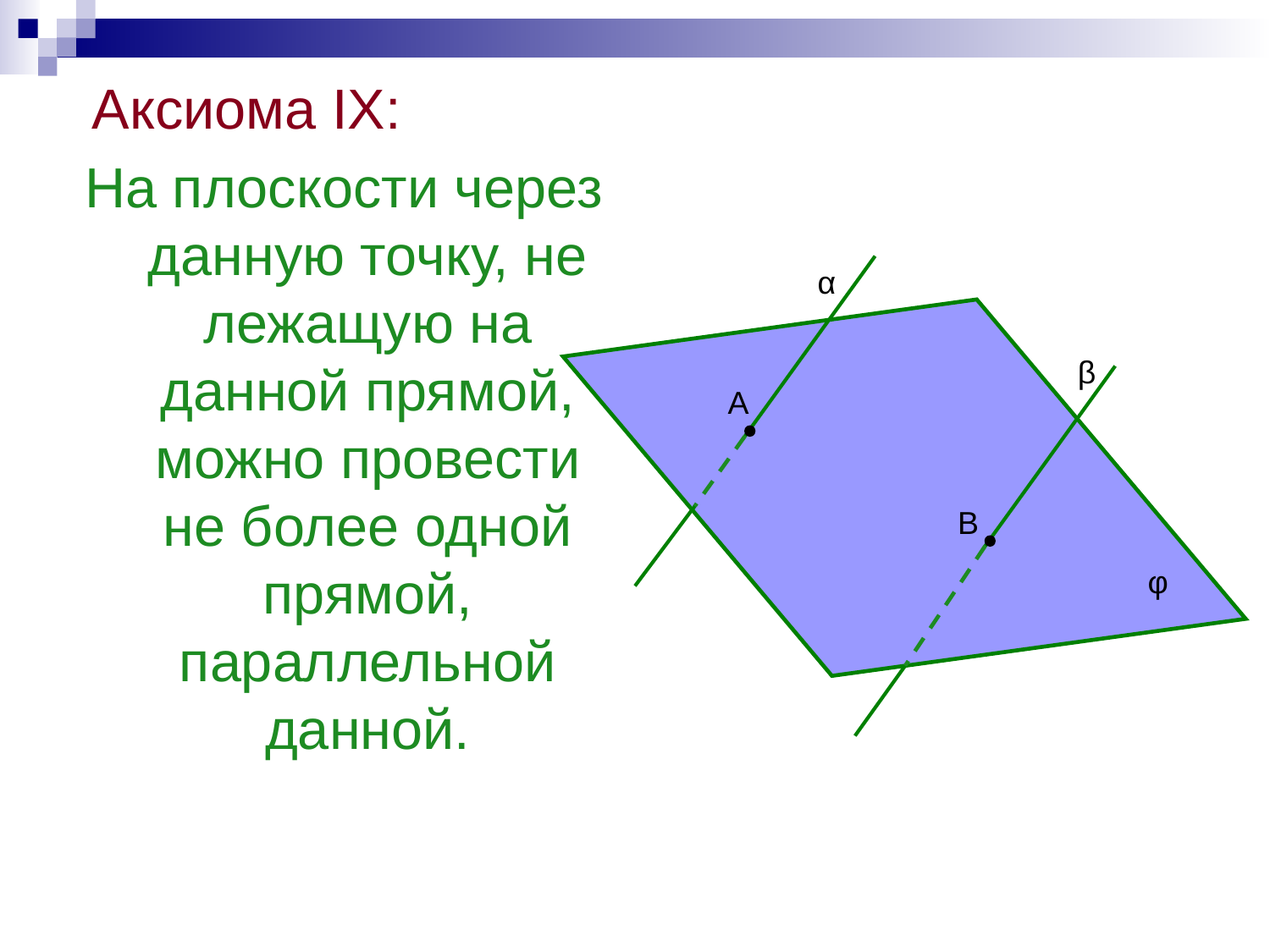

Аксиома IX:
На плоскости через данную точку, не лежащую на данной прямой, можно провести не более одной прямой, параллельной данной.

α

β

А

B

φ